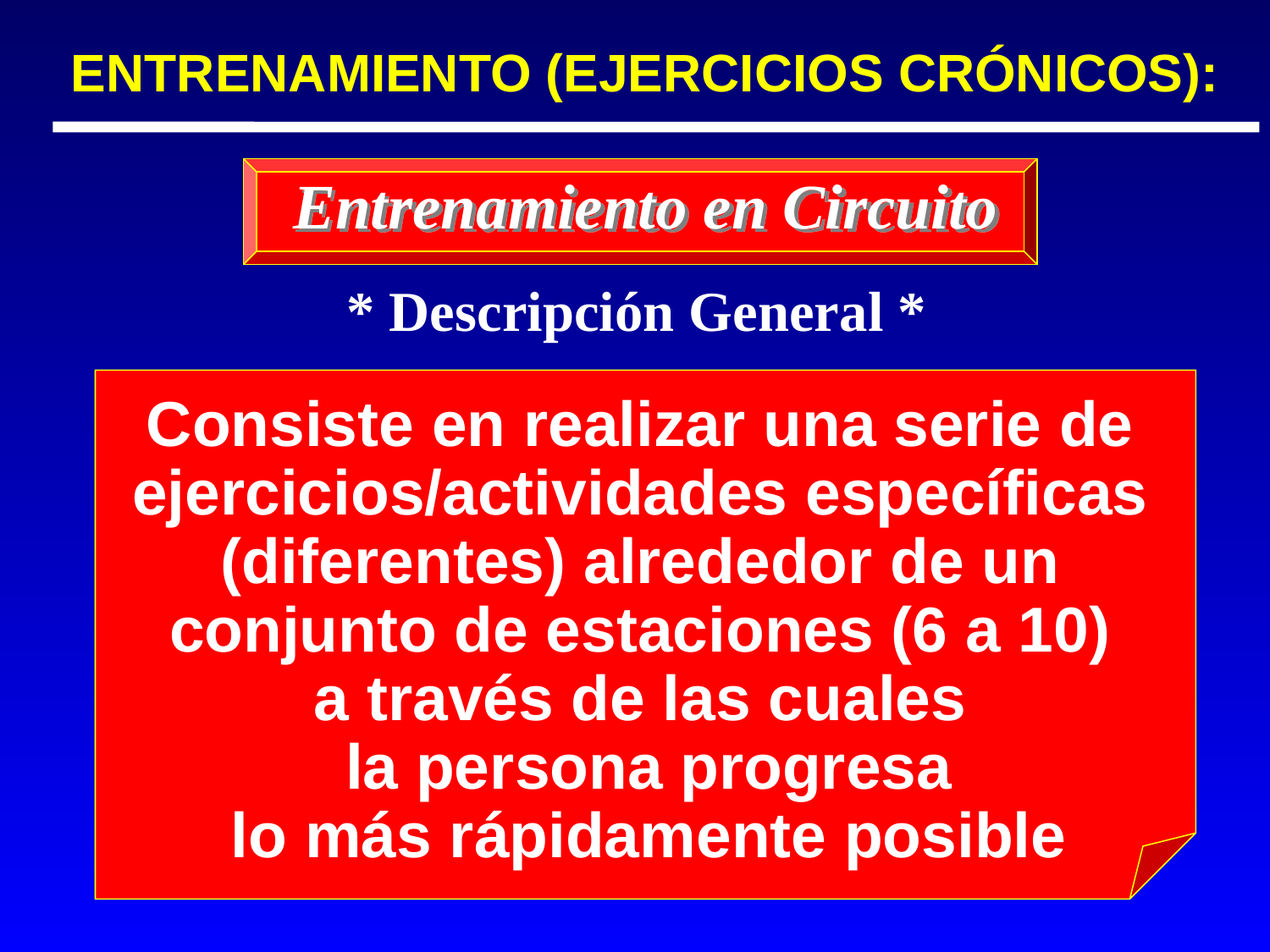

ENTRENAMIENTO (EJERCICIOS CRÓNICOS):

Entrenamiento en Circuito

 * Descripción General *

Consiste en realizar una serie de ejercicios/actividades específicas (diferentes) alrededor de un conjunto de estaciones (6 a 10)
a través de las cuales
 la persona progresa
 lo más rápidamente posible